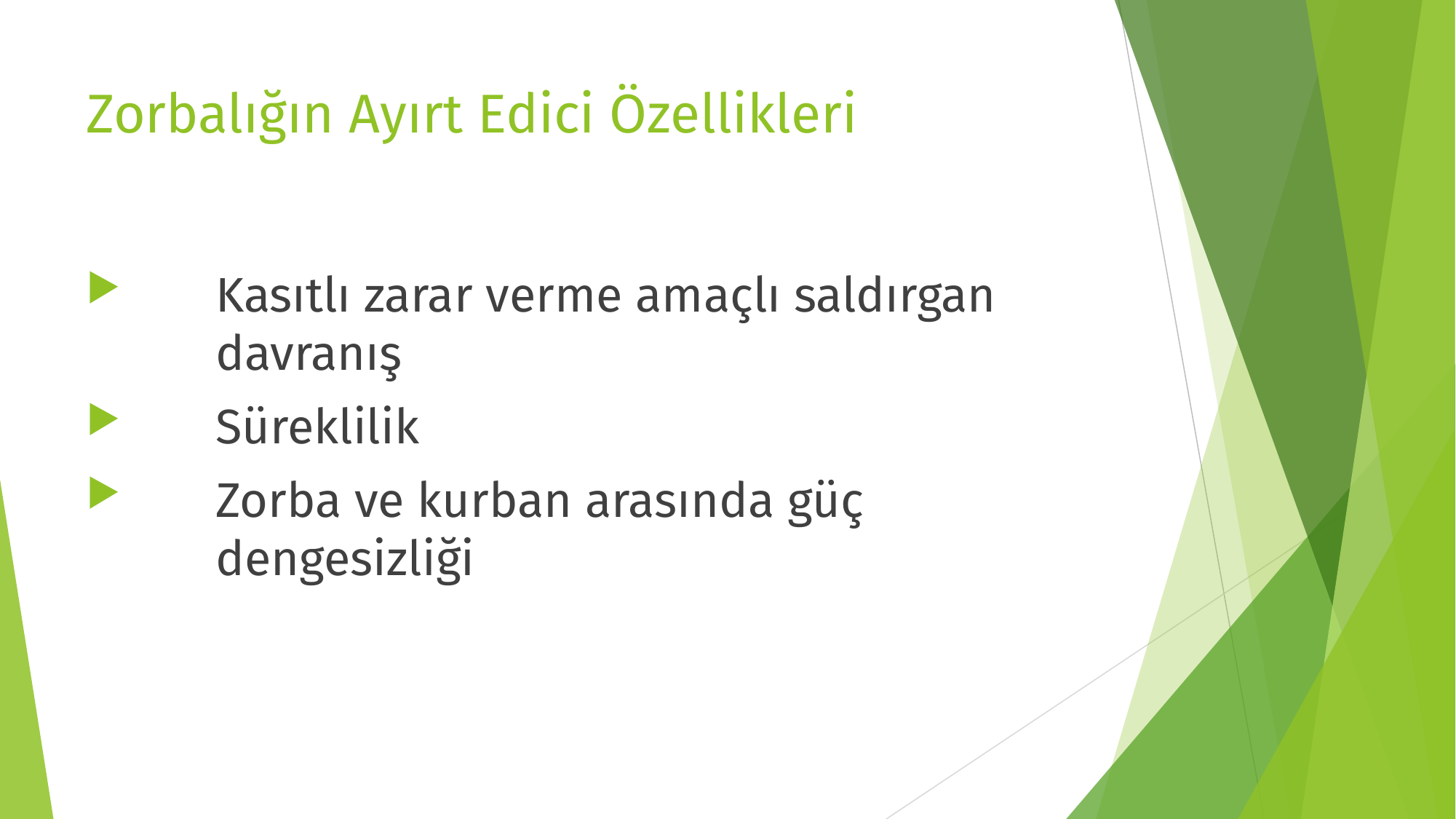

# Zorbalığın Ayırt Edici Özellikleri
Kasıtlı zarar verme amaçlı saldırgan davranış
Süreklilik
Zorba ve kurban arasında güç dengesizliği